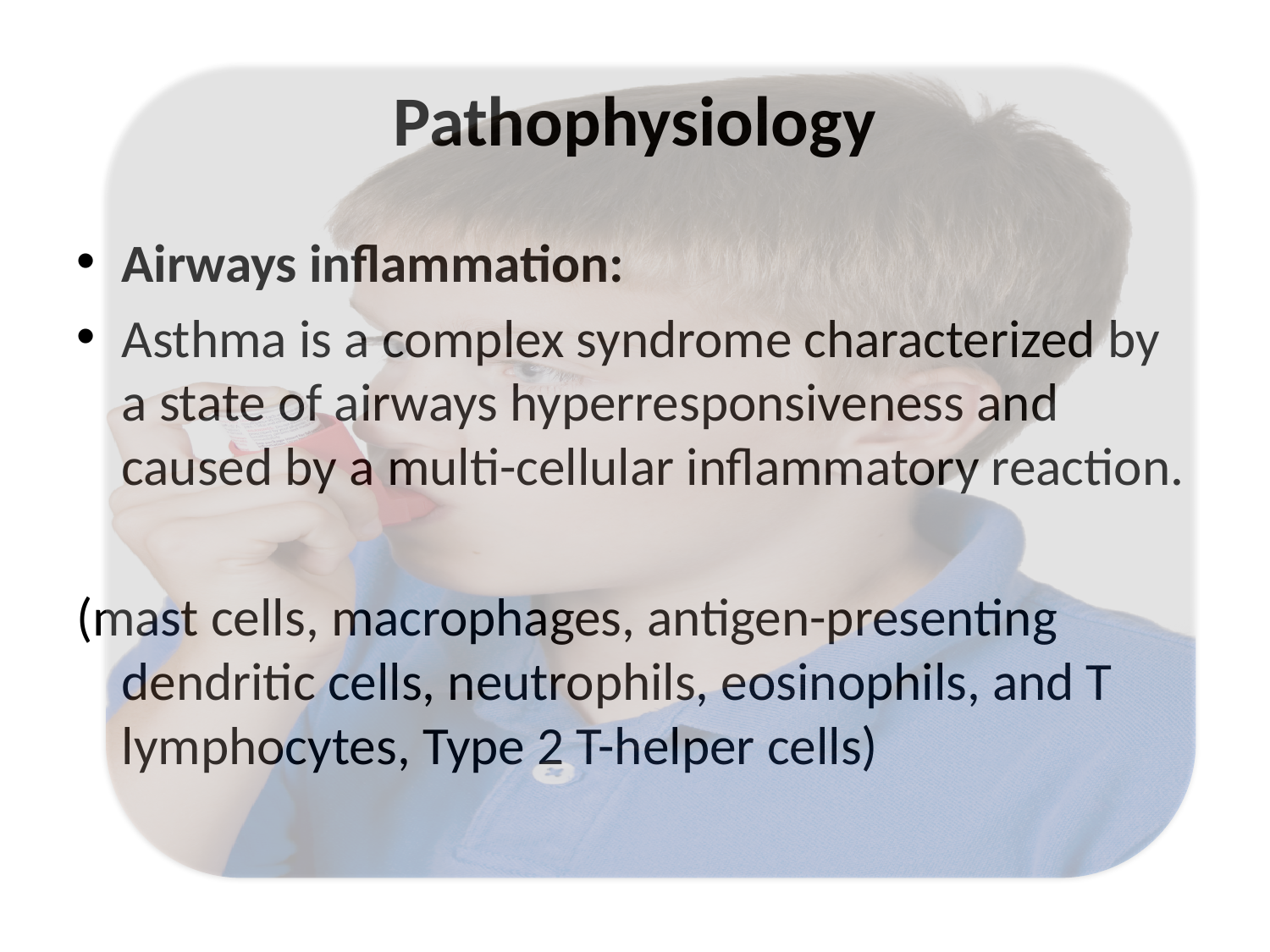

# Pathophysiology

Airways inflammation:
Asthma is a complex syndrome characterized by a state of airways hyperresponsiveness and caused by a multi-cellular inflammatory reaction.

(mast cells, macrophages, antigen-presenting dendritic cells, neutrophils, eosinophils, and T lymphocytes, Type 2 T-helper cells)